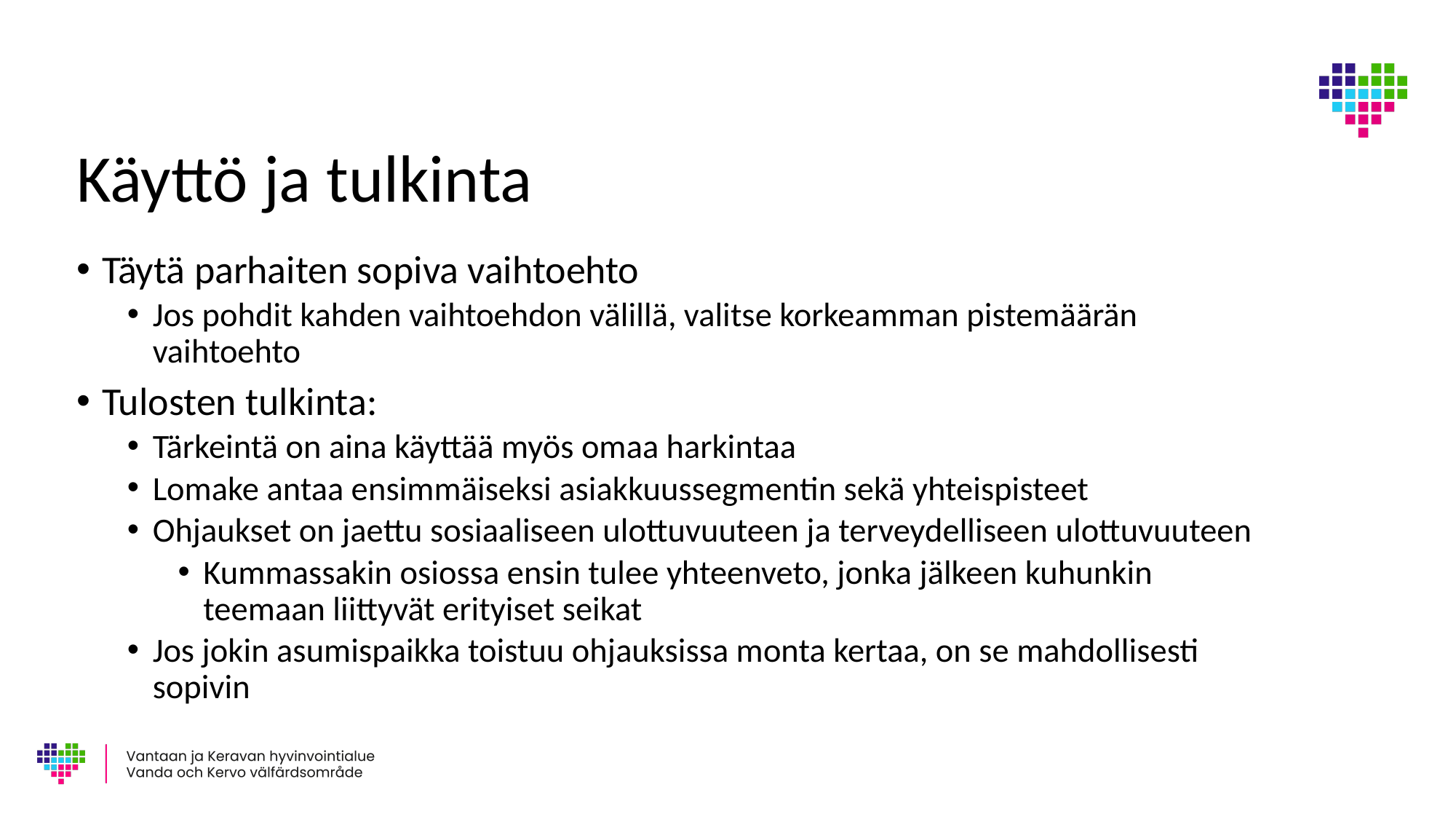

# Käyttö ja tulkinta
Täytä parhaiten sopiva vaihtoehto
Jos pohdit kahden vaihtoehdon välillä, valitse korkeamman pistemäärän vaihtoehto
Tulosten tulkinta:
Tärkeintä on aina käyttää myös omaa harkintaa
Lomake antaa ensimmäiseksi asiakkuussegmentin sekä yhteispisteet
Ohjaukset on jaettu sosiaaliseen ulottuvuuteen ja terveydelliseen ulottuvuuteen
Kummassakin osiossa ensin tulee yhteenveto, jonka jälkeen kuhunkin teemaan liittyvät erityiset seikat
Jos jokin asumispaikka toistuu ohjauksissa monta kertaa, on se mahdollisesti sopivin